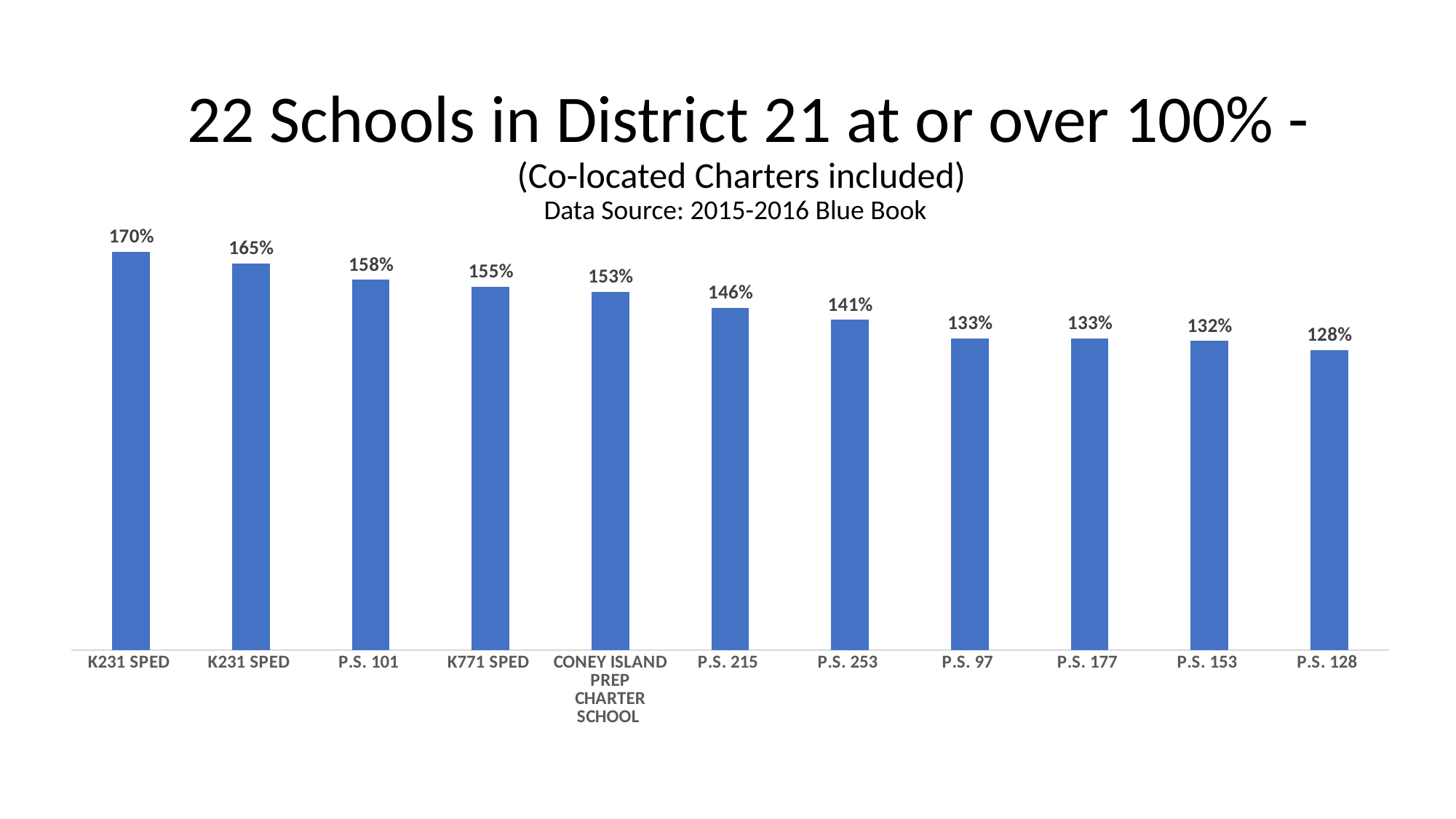

# 22 Schools in District 21 at or over 100% - (Co-located Charters included) Data Source: 2015-2016 Blue Book

### Chart

| Category |  |
|---|---|
| K231 SPED  | 1.7 |
| K231 SPED  | 1.65 |
| P.S. 101  | 1.58 |
| K771 SPED  | 1.55 |
| CONEY ISLAND PREP CHARTER SCHOOL  | 1.53 |
| P.S. 215  | 1.46 |
| P.S. 253  | 1.41 |
| P.S. 97  | 1.33 |
| P.S. 177  | 1.33 |
| P.S. 153  | 1.32 |
| P.S. 128  | 1.28 |